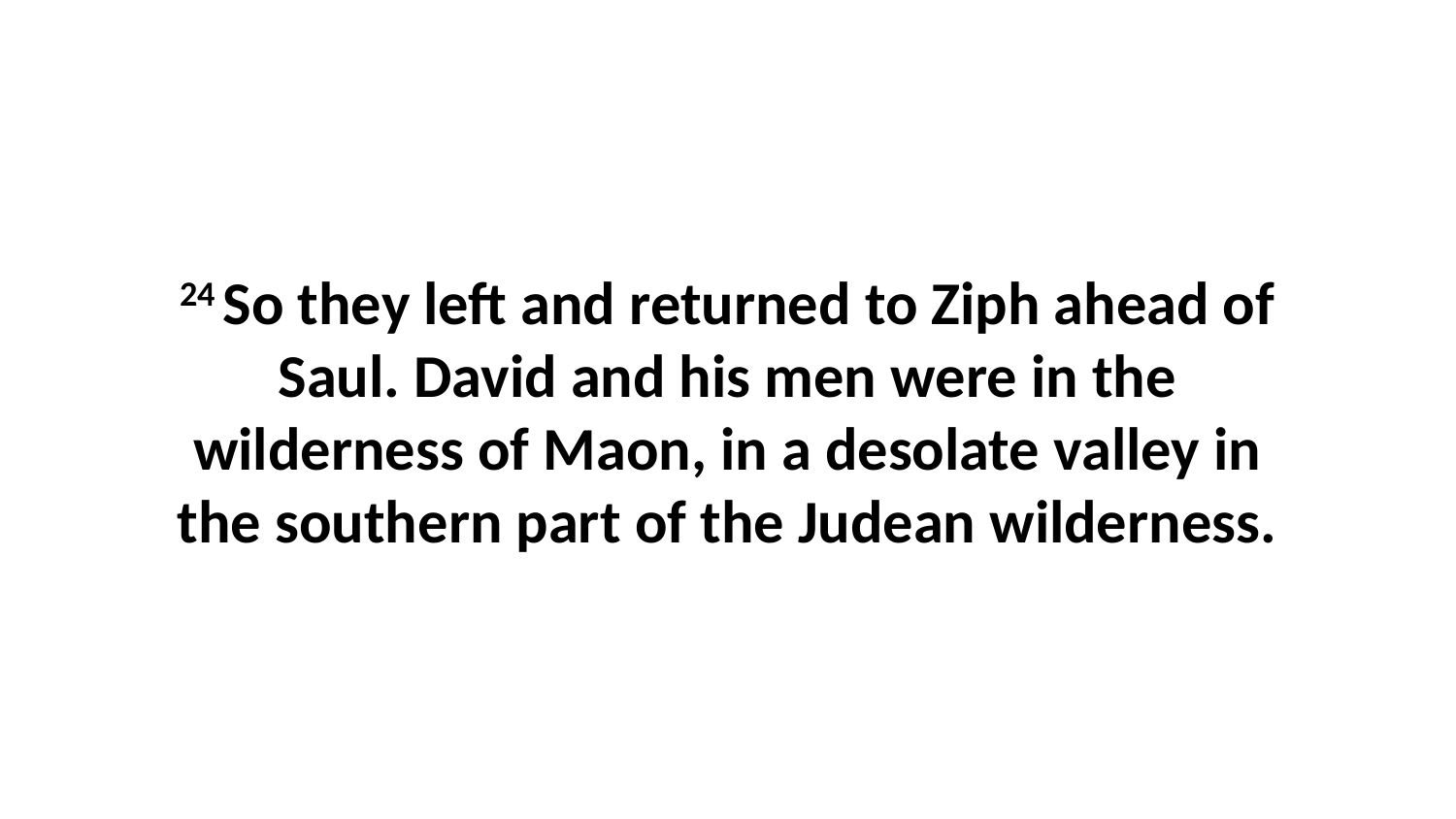

24 So they left and returned to Ziph ahead of Saul. David and his men were in the wilderness of Maon, in a desolate valley in the southern part of the Judean wilderness.